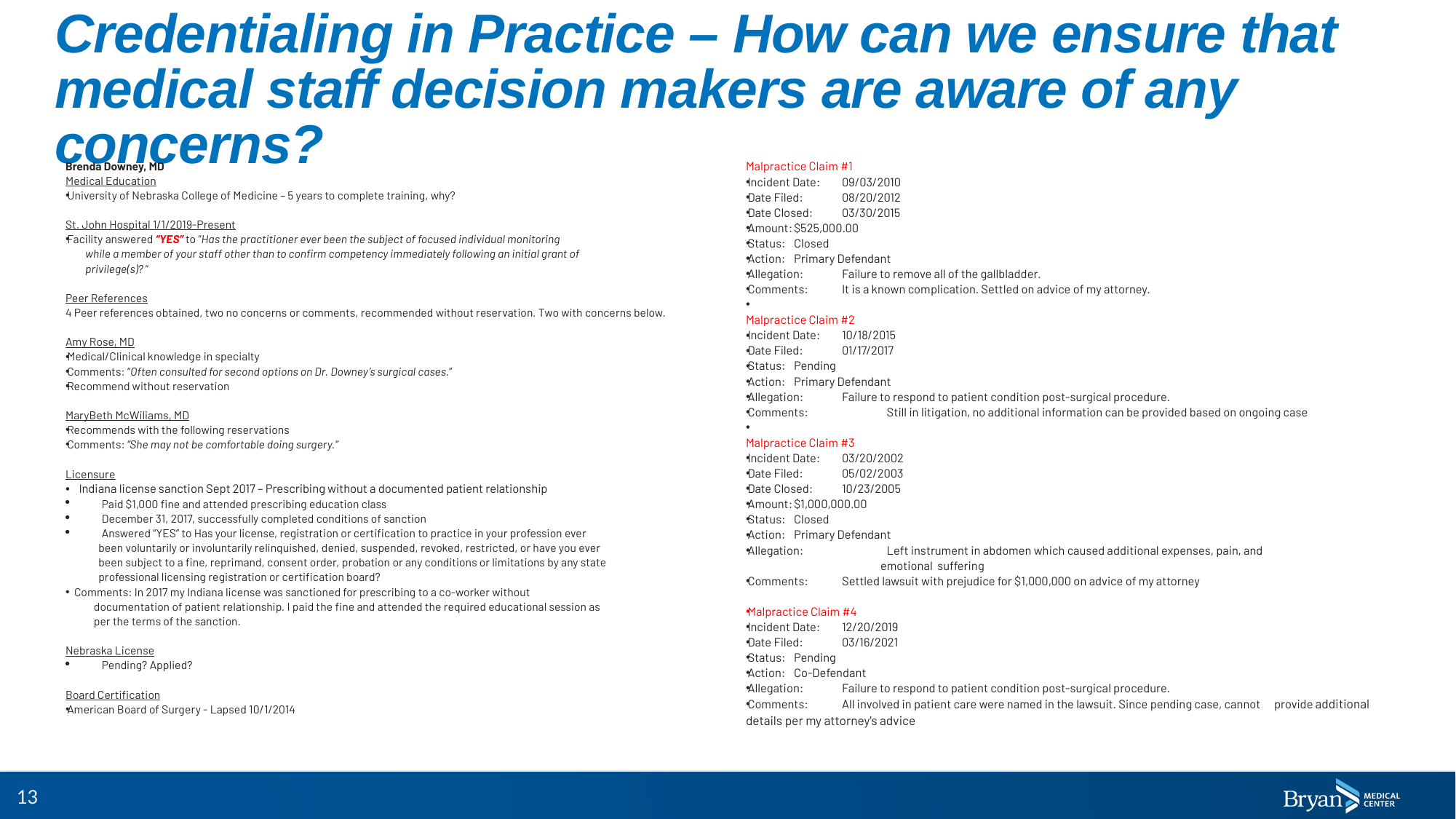

# Credentialing in Practice – How can we ensure that medical staff decision makers are aware of any concerns?
Brenda Downey, MD
Medical Education
University of Nebraska College of Medicine – 5 years to complete training, why?

St. John Hospital 1/1/2019-Present
Facility answered “YES” to “Has the practitioner ever been the subject of focused individual monitoring
         while a member of your staff other than to confirm competency immediately following an initial grant of
         privilege(s)? “

Peer References
4 Peer references obtained, two no concerns or comments, recommended without reservation. Two with concerns below.

Amy Rose, MD
Medical/Clinical knowledge in specialty
Comments: “Often consulted for second options on Dr. Downey’s surgical cases.”
Recommend without reservation

MaryBeth McWiliams, MD
Recommends with the following reservations
Comments: “She may not be comfortable doing surgery.”

Licensure
     Indiana license sanction Sept 2017 – Prescribing without a documented patient relationship
Paid $1,000 fine and attended prescribing education class
December 31, 2017, successfully completed conditions of sanction
Answered “YES” to Has your license, registration or certification to practice in your profession ever
              been voluntarily or involuntarily relinquished, denied, suspended, revoked, restricted, or have you ever
              been subject to a fine, reprimand, consent order, probation or any conditions or limitations by any state
              professional licensing registration or certification board?
   Comments: In 2017 my Indiana license was sanctioned for prescribing to a co-worker without
            documentation of patient relationship. I paid the fine and attended the required educational session as
            per the terms of the sanction.

Nebraska License
Pending? Applied?

Board Certification
American Board of Surgery - Lapsed 10/1/2014

Malpractice Claim #1
Incident Date:	09/03/2010
Date Filed:		08/20/2012
Date Closed:		03/30/2015
Amount:		$525,000.00
Status:		Closed
Action:		Primary Defendant
Allegation:		Failure to remove all of the gallbladder.
Comments:		It is a known complication. Settled on advice of my attorney.
Malpractice Claim #2
Incident Date:	10/18/2015
Date Filed:		01/17/2017
Status:		Pending
Action:		Primary Defendant
Allegation:		Failure to respond to patient condition post-surgical procedure.
Comments:	                   Still in litigation, no additional information can be provided based on ongoing case

Malpractice Claim #3
Incident Date:	03/20/2002
Date Filed:		05/02/2003
Date Closed:		10/23/2005
Amount:		$1,000,000.00
Status:		Closed
Action:		Primary Defendant
Allegation:	                   Left instrument in abdomen which caused additional expenses, pain, and
                                                         emotional  suffering
Comments:		Settled lawsuit with prejudice for $1,000,000 on advice of my attorney

Malpractice Claim #4
Incident Date:	12/20/2019
Date Filed:		03/16/2021
Status:		Pending
Action:		Co-Defendant
Allegation:		Failure to respond to patient condition post-surgical procedure.
Comments:		All involved in patient care were named in the lawsuit. Since pending case, cannot 			provide additional details per my attorney's advice

13